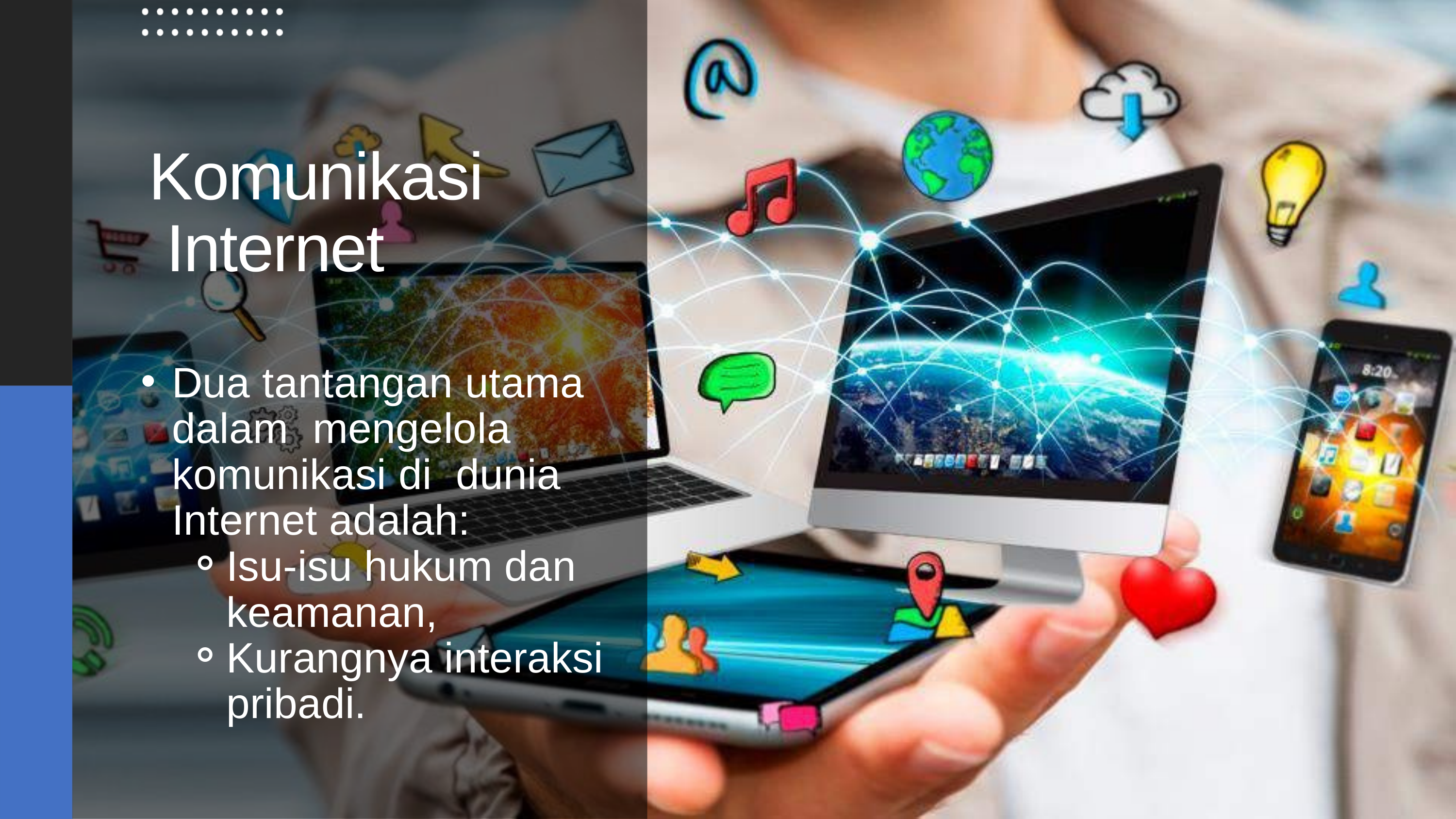

Komunikasi  Internet
Dua tantangan utama dalam  mengelola komunikasi di  dunia Internet adalah:
Isu-isu hukum dan  keamanan,
Kurangnya interaksi  pribadi.